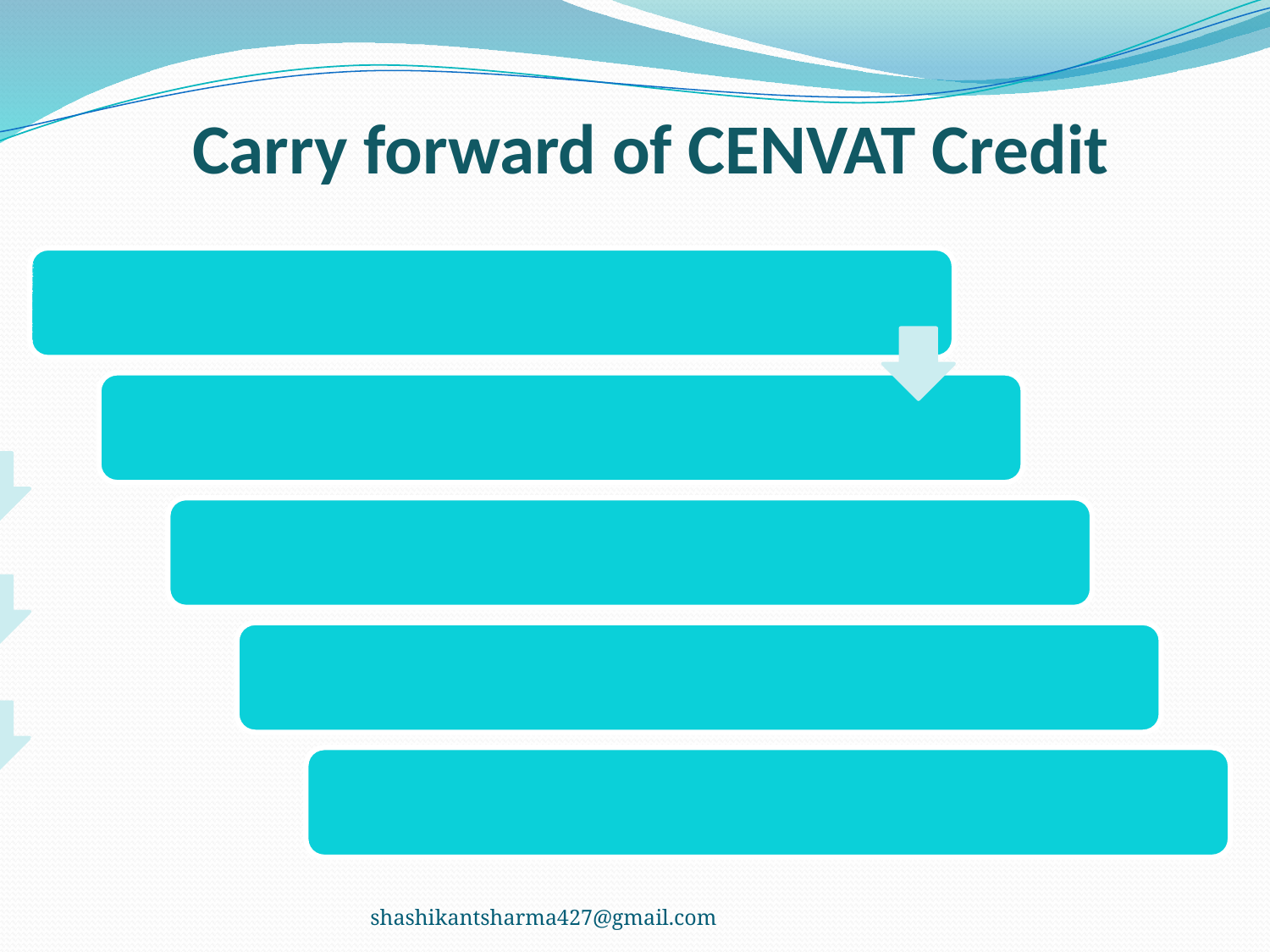

# Carry forward of CENVAT Credit
Excess credit taken will be recovered as arrears of tax under  GST law
shashikantsharma427@gmail.com